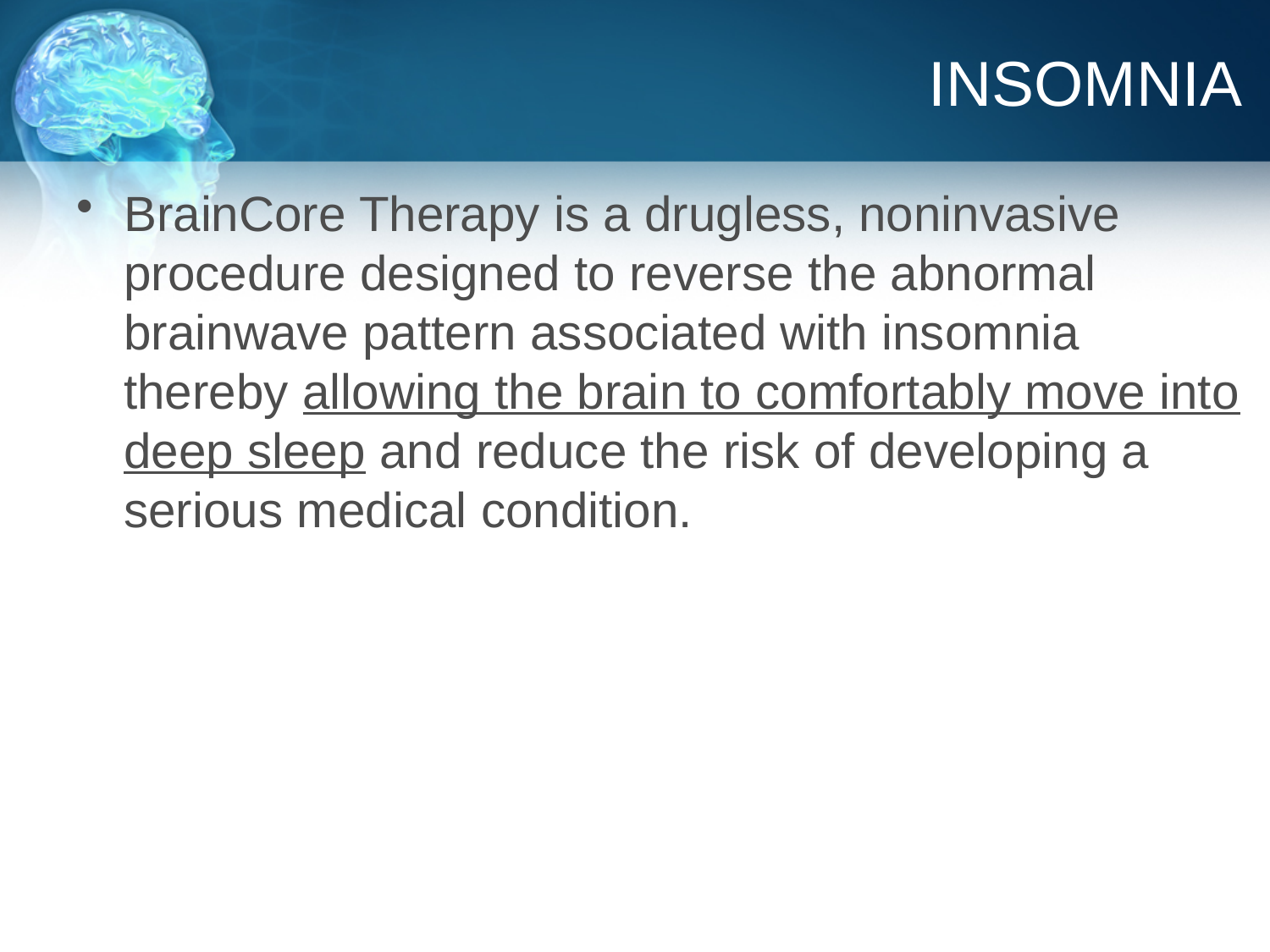

# INSOMNIA
BrainCore Therapy is a drugless, noninvasive procedure designed to reverse the abnormal brainwave pattern associated with insomnia thereby allowing the brain to comfortably move into deep sleep and reduce the risk of developing a serious medical condition.